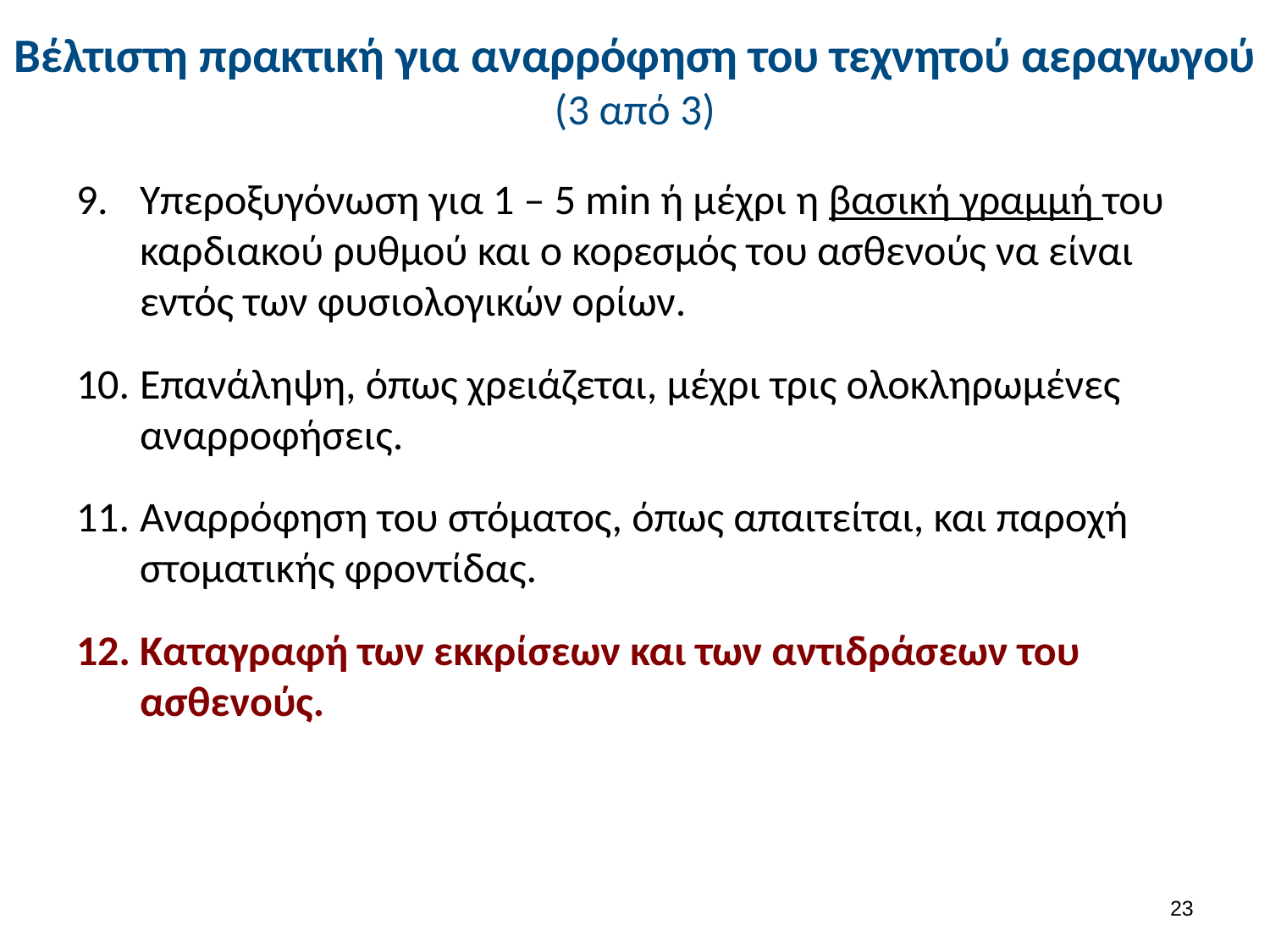

# Βέλτιστη πρακτική για αναρρόφηση του τεχνητού αεραγωγού (3 από 3)
Υπεροξυγόνωση για 1 – 5 min ή μέχρι η βασική γραμμή του καρδιακού ρυθμού και ο κορεσμός του ασθενούς να είναι εντός των φυσιολογικών ορίων.
Επανάληψη, όπως χρειάζεται, μέχρι τρις ολοκληρωμένες αναρροφήσεις.
Αναρρόφηση του στόματος, όπως απαιτείται, και παροχή στοματικής φροντίδας.
Καταγραφή των εκκρίσεων και των αντιδράσεων του ασθενούς.
23